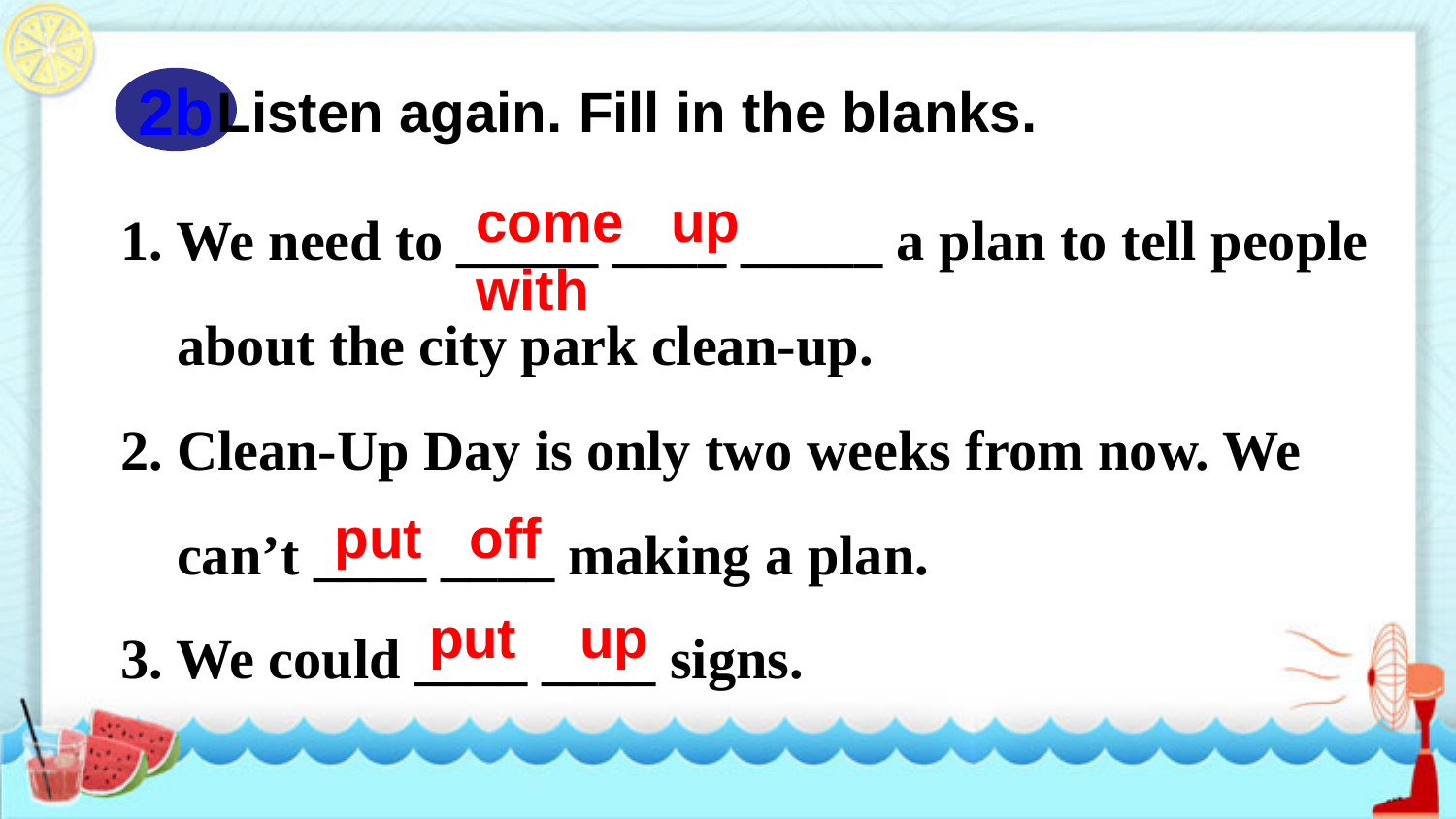

2b

Listen again. Fill in the blanks.
1. We need to _____ ____ _____ a plan to tell people
    about the city park clean-up.
2. Clean-Up Day is only two weeks from now. We
    can’t ____ ____ making a plan.
3. We could ____ ____ signs.
come   up    with
put   off
put    up